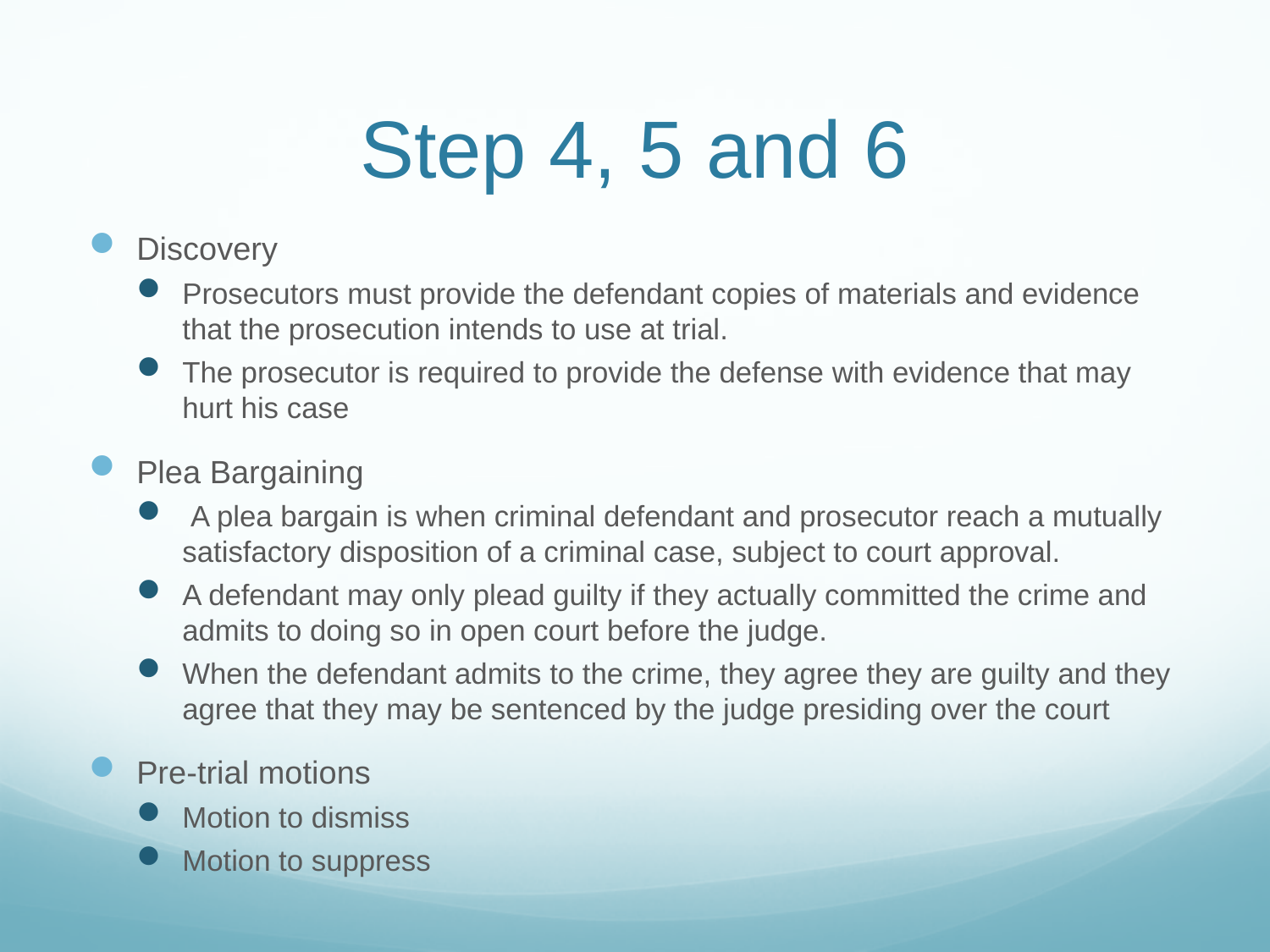

# Step 4, 5 and 6
Discovery
Prosecutors must provide the defendant copies of materials and evidence that the prosecution intends to use at trial.
The prosecutor is required to provide the defense with evidence that may hurt his case
Plea Bargaining
 A plea bargain is when criminal defendant and prosecutor reach a mutually satisfactory disposition of a criminal case, subject to court approval.
A defendant may only plead guilty if they actually committed the crime and admits to doing so in open court before the judge.
When the defendant admits to the crime, they agree they are guilty and they agree that they may be sentenced by the judge presiding over the court
Pre-trial motions
Motion to dismiss
Motion to suppress